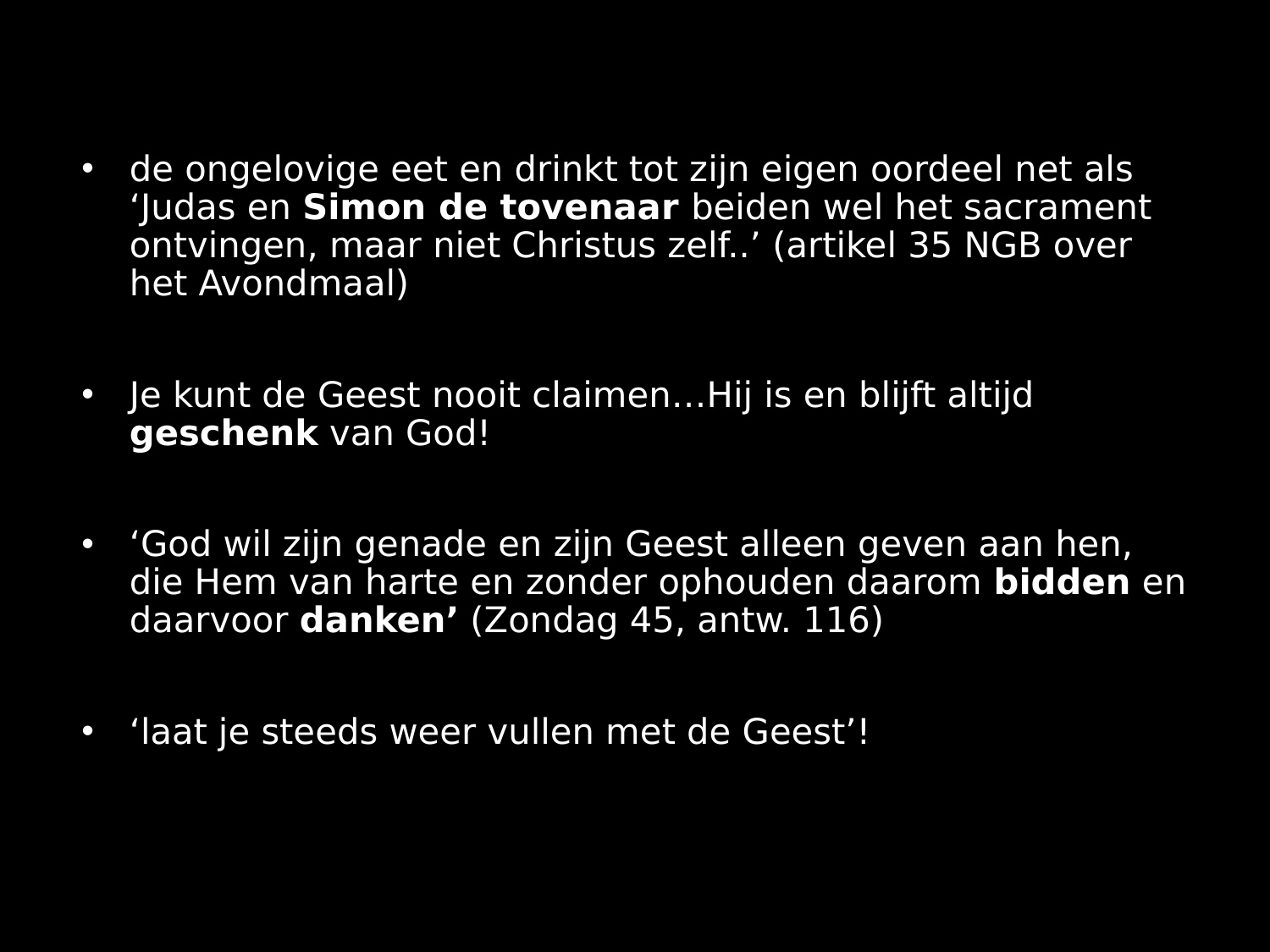

de ongelovige eet en drinkt tot zijn eigen oordeel net als ‘Judas en Simon de tovenaar beiden wel het sacrament ontvingen, maar niet Christus zelf..’ (artikel 35 NGB over het Avondmaal)

Je kunt de Geest nooit claimen…Hij is en blijft altijd geschenk van God!

‘God wil zijn genade en zijn Geest alleen geven aan hen, die Hem van harte en zonder ophouden daarom bidden en daarvoor danken’ (Zondag 45, antw. 116)

‘laat je steeds weer vullen met de Geest’!